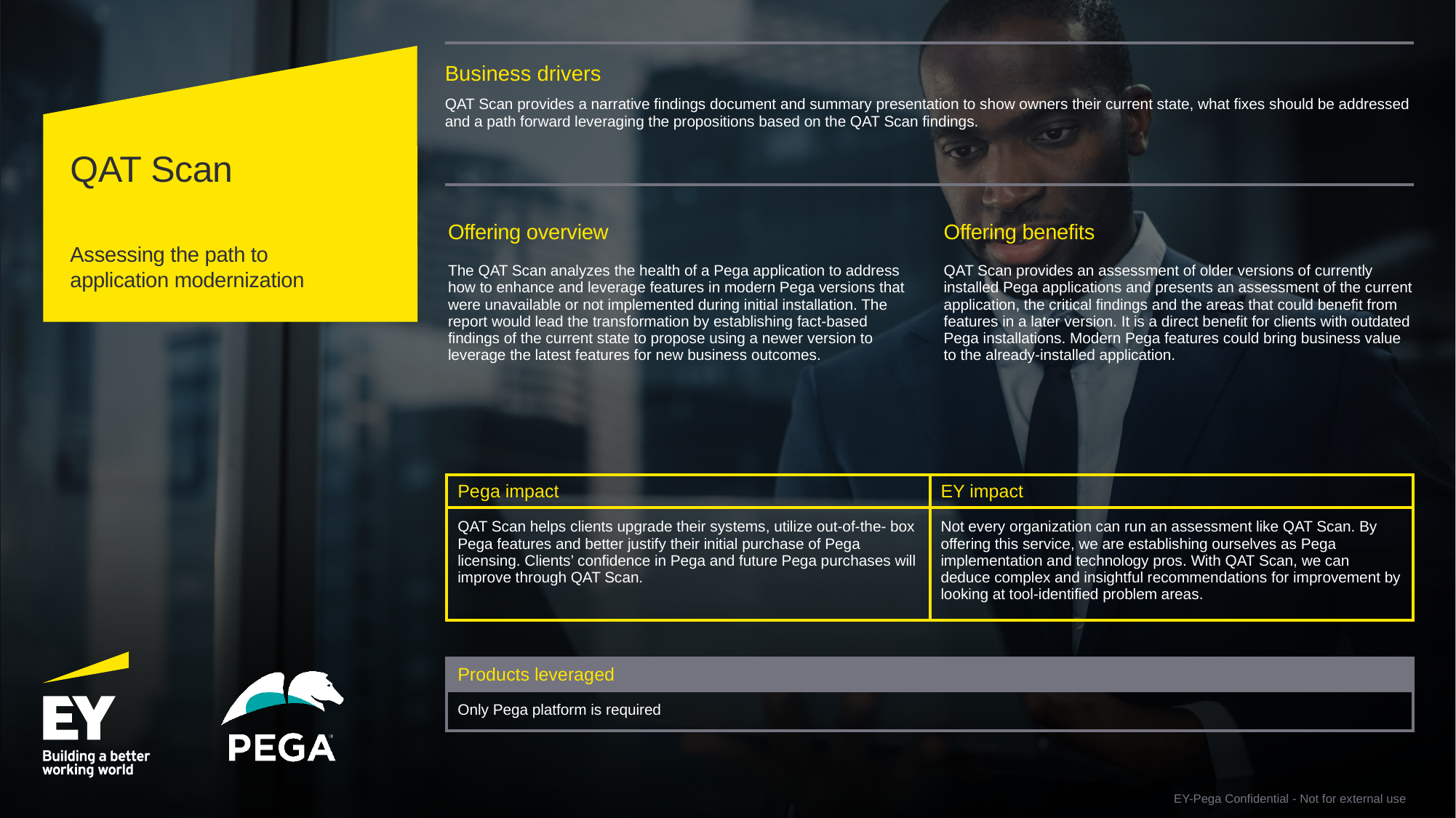

Business drivers
QAT Scan provides a narrative findings document and summary presentation to show owners their current state, what fixes should be addressed and a path forward leveraging the propositions based on the QAT Scan findings.
# QAT Scan
| Offering overview |
| --- |
| The QAT Scan analyzes the health of a Pega application to address how to enhance and leverage features in modern Pega versions that were unavailable or not implemented during initial installation. The report would lead the transformation by establishing fact-based findings of the current state to propose using a newer version to leverage the latest features for new business outcomes. |
| Offering benefits |
| --- |
| QAT Scan provides an assessment of older versions of currently installed Pega applications and presents an assessment of the current application, the critical findings and the areas that could benefit from features in a later version. It is a direct benefit for clients with outdated Pega installations. Modern Pega features could bring business value to the already-installed application. |
Assessing the path to application modernization
| Pega impact | EY impact |
| --- | --- |
| QAT Scan helps clients upgrade their systems, utilize out-of-the- box Pega features and better justify their initial purchase of Pega licensing. Clients’ confidence in Pega and future Pega purchases will improve through QAT Scan. | Not every organization can run an assessment like QAT Scan. By offering this service, we are establishing ourselves as Pega implementation and technology pros. With QAT Scan, we can deduce complex and insightful recommendations for improvement by looking at tool-identified problem areas. |
| Products leveraged |
| --- |
| Only Pega platform is required |